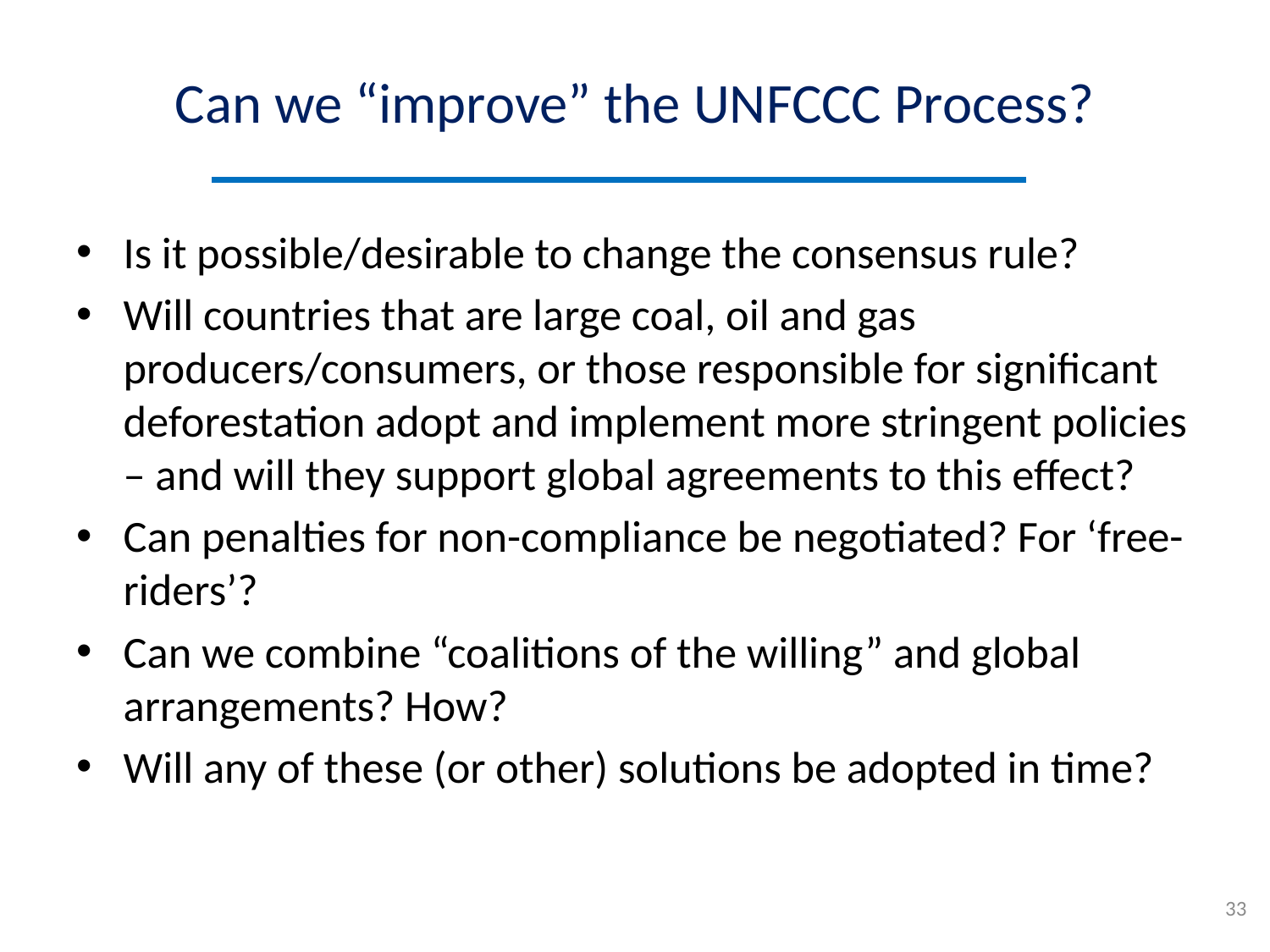

# Can we “improve” the UNFCCC Process?
Is it possible/desirable to change the consensus rule?
Will countries that are large coal, oil and gas producers/consumers, or those responsible for significant deforestation adopt and implement more stringent policies – and will they support global agreements to this effect?
Can penalties for non-compliance be negotiated? For ‘free-riders’?
Can we combine “coalitions of the willing” and global arrangements? How?
Will any of these (or other) solutions be adopted in time?

33